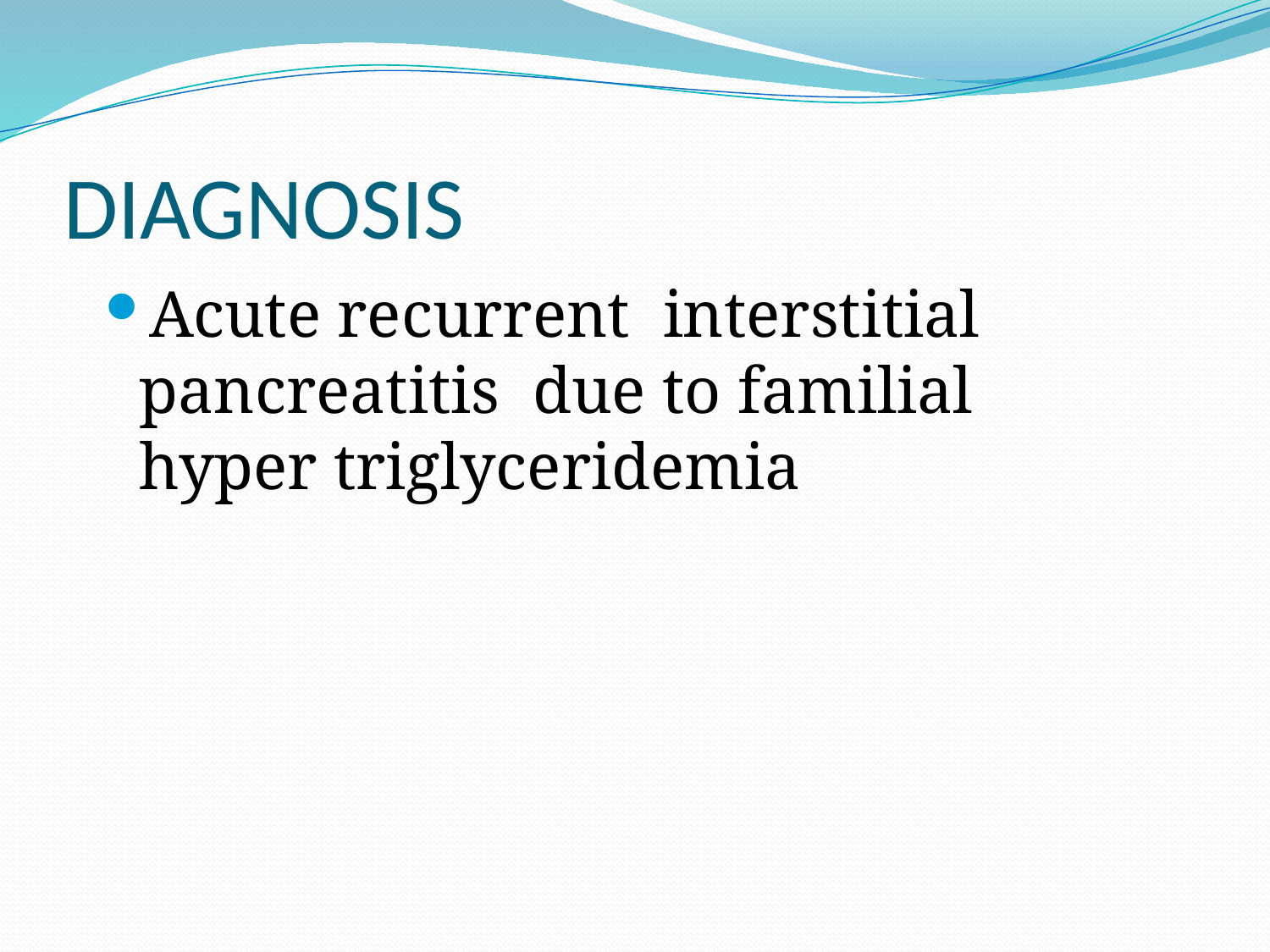

# DIAGNOSIS
Acute recurrent  interstitial pancreatitis  due to familial         hyper triglyceridemia